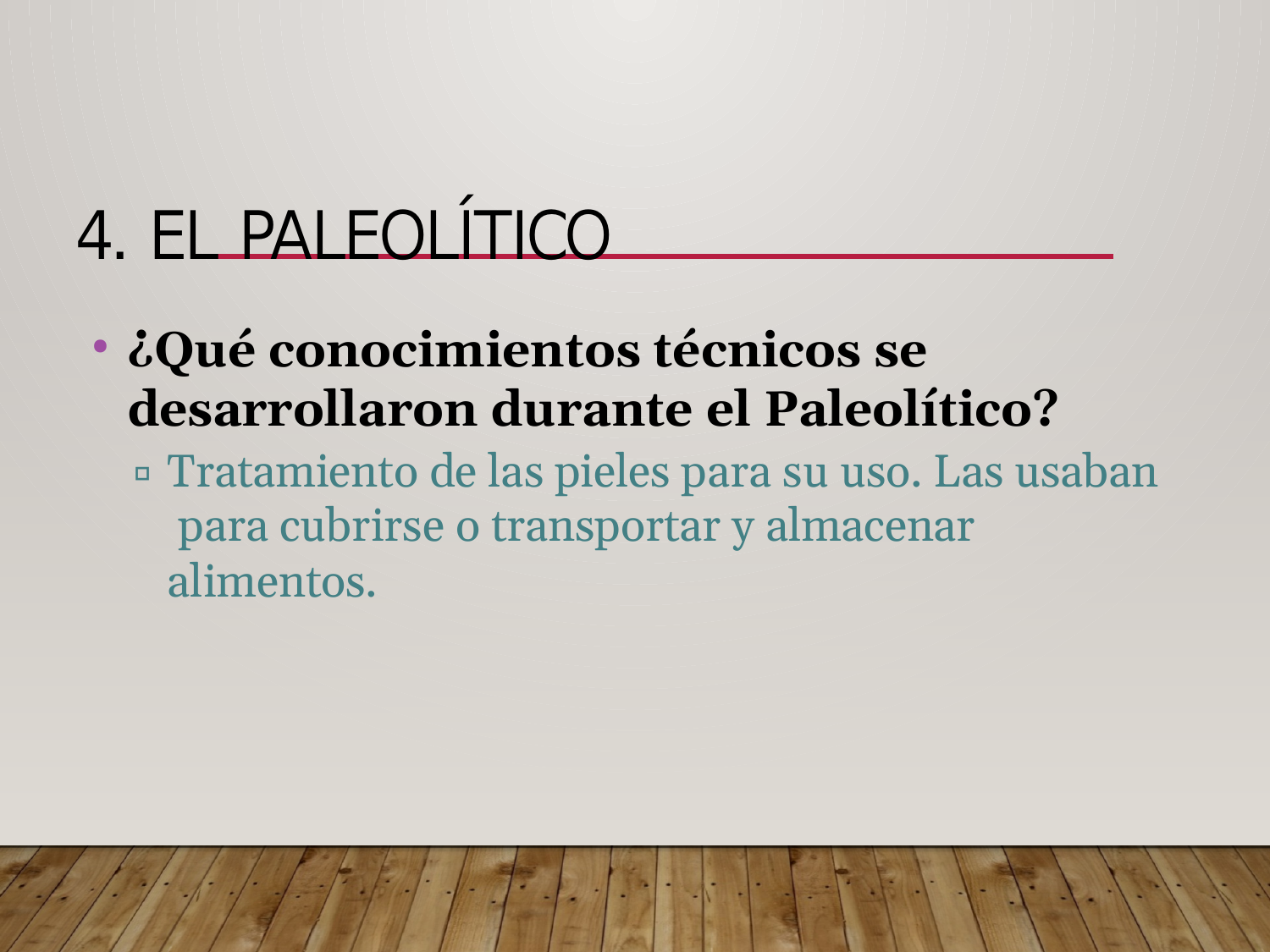

# 4. EL PALEOLÍTICO
¿Qué conocimientos técnicos se  desarrollaron durante el Paleolítico?
▫	Tratamiento de las pieles para su uso. Las usaban  para cubrirse o transportar y almacenar  alimentos.